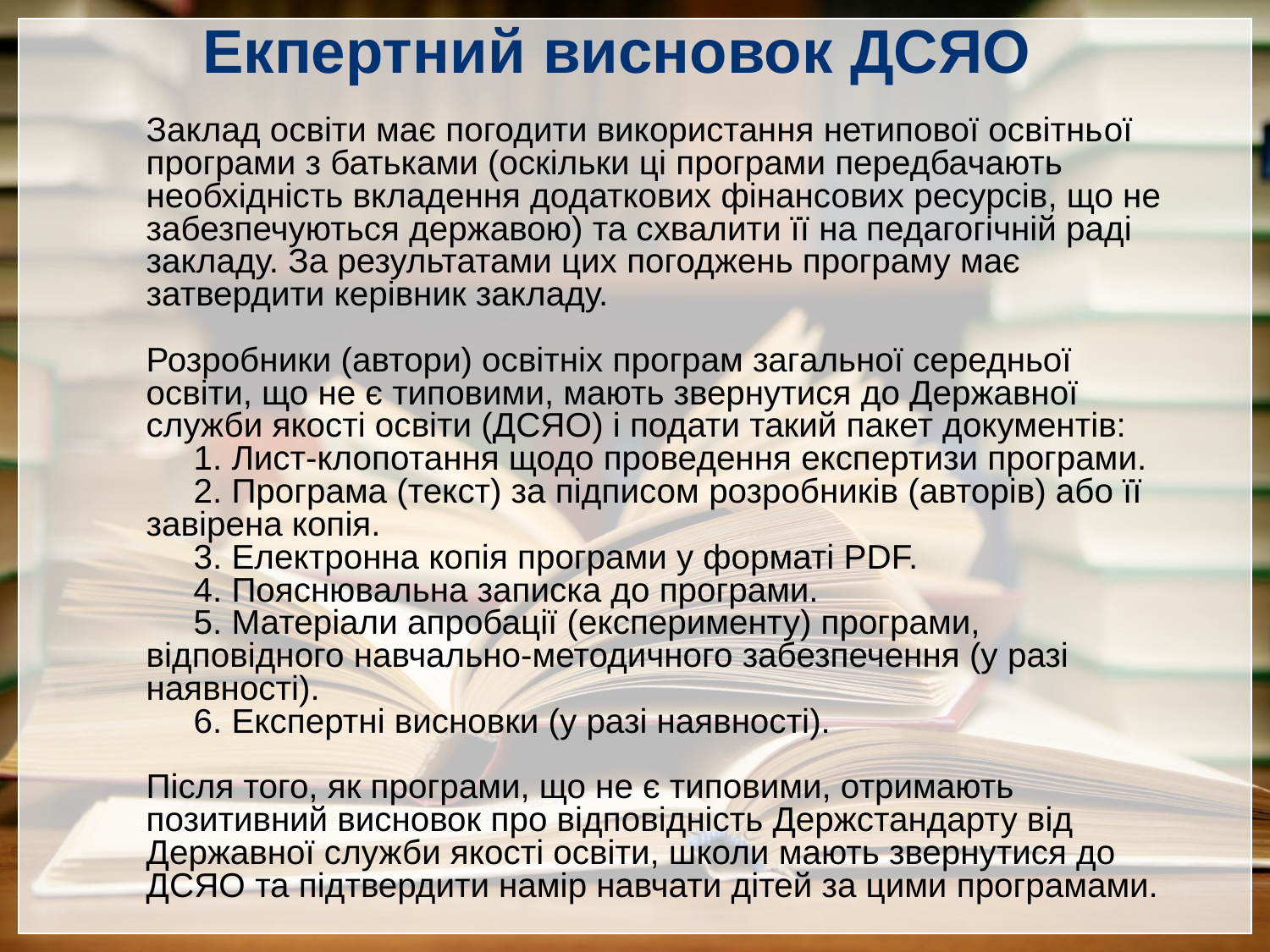

# Екпертний висновок ДСЯО Заклад освіти має погодити використання нетипової освітньої програми з батьками (оскільки ці програми передбачають необхідність вкладення додаткових фінансових ресурсів, що не забезпечуються державою) та схвалити її на педагогічній раді закладу. За результатами цих погоджень програму має затвердити керівник закладу. Розробники (автори) освітніх програм загальної середньої освіти, що не є типовими, мають звернутися до Державної служби якості освіти (ДСЯО) і подати такий пакет документів: 1. Лист-клопотання щодо проведення експертизи програми. 2. Програма (текст) за підписом розробників (авторів) або її завірена копія. 3. Електронна копія програми у форматі PDF. 4. Пояснювальна записка до програми. 5. Матеріали апробації (експерименту) програми, відповідного навчально-методичного забезпечення (у разі наявності). 6. Експертні висновки (у разі наявності). Після того, як програми, що не є типовими, отримають позитивний висновок про відповідність Держстандарту від Державної служби якості освіти, школи мають звернутися до ДСЯО та підтвердити намір навчати дітей за цими програмами.